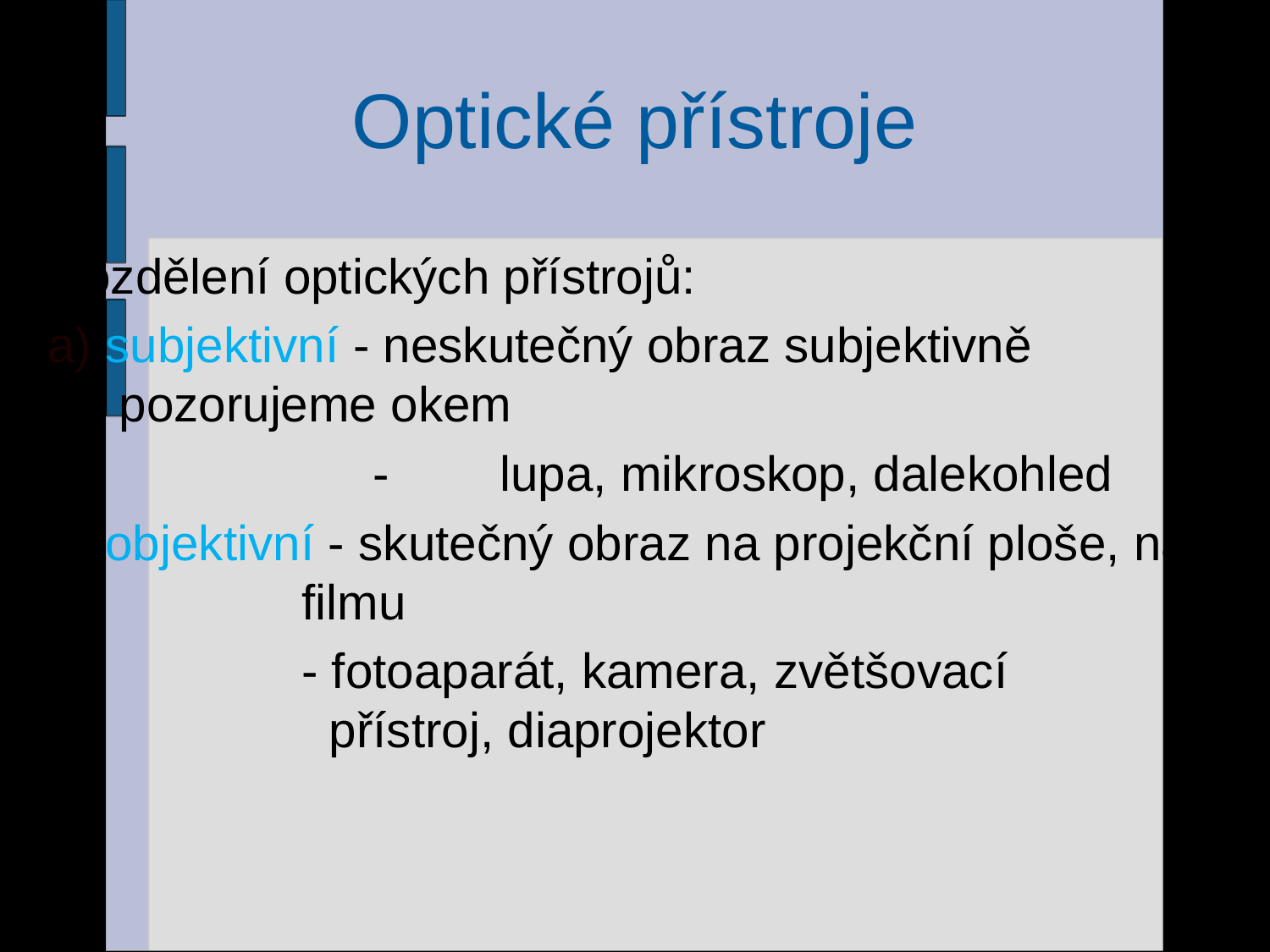

# Optické přístroje
Rozdělení optických přístrojů:
a) subjektivní - neskutečný obraz subjektivně 	pozorujeme okem
			- 	lupa, mikroskop, dalekohled
b) objektivní - skutečný obraz na projekční ploše, na 		filmu
		- fotoaparát, kamera, zvětšovací 				  přístroj, diaprojektor
55